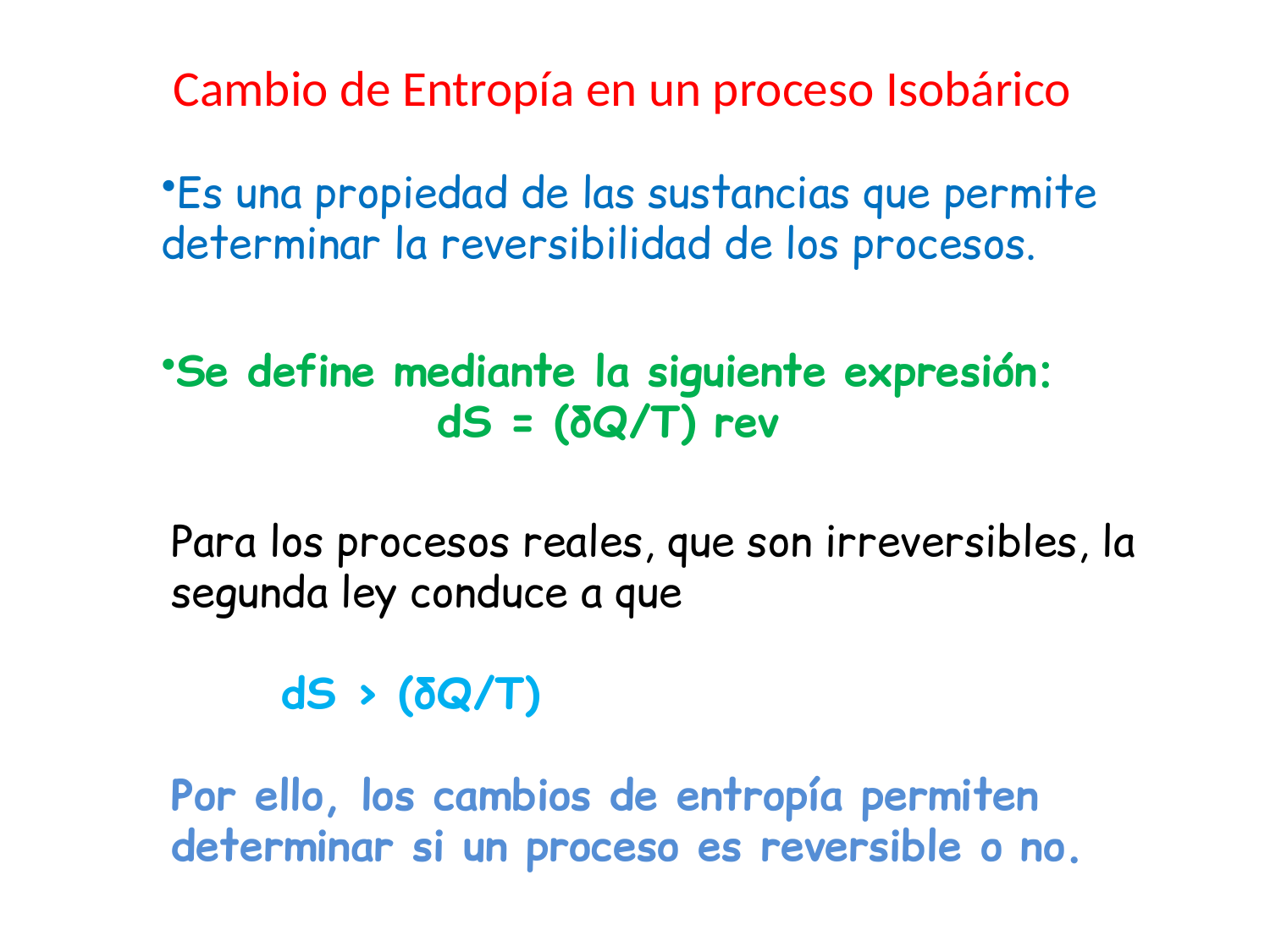

# Cambio de Entropía en un proceso Isobárico
Es una propiedad de las sustancias que permite determinar la reversibilidad de los procesos.
Se define mediante la siguiente expresión:
               dS = (δQ/T) rev
Para los procesos reales, que son irreversibles, la segunda ley conduce a que

      dS > (δQ/T)

Por ello, los cambios de entropía permiten determinar si un proceso es reversible o no.